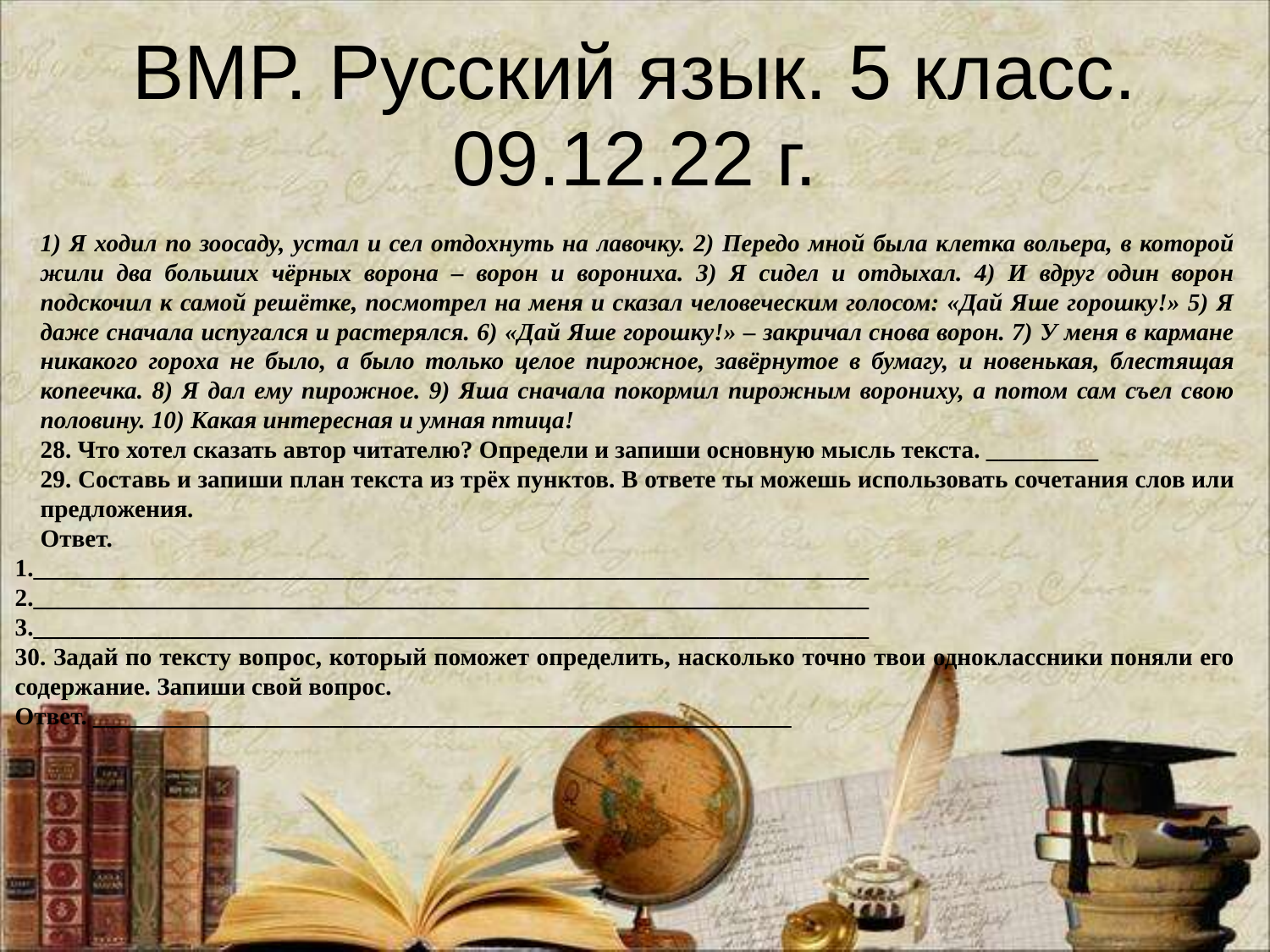

# ВМР. Русский язык. 5 класс. 09.12.22 г.
1) Я ходил по зоосаду, устал и сел отдохнуть на лавочку. 2) Передо мной была клетка вольера, в которой жили два больших чёрных ворона – ворон и ворониха. 3) Я сидел и отдыхал. 4) И вдруг один ворон подскочил к самой решётке, посмотрел на меня и сказал человеческим голосом: «Дай Яше горошку!» 5) Я даже сначала испугался и растерялся. 6) «Дай Яше горошку!» – закричал снова ворон. 7) У меня в кармане никакого гороха не было, а было только целое пирожное, завёрнутое в бумагу, и новенькая, блестящая копеечка. 8) Я дал ему пирожное. 9) Яша сначала покормил пирожным ворониху, а потом сам съел свою половину. 10) Какая интересная и умная птица!
28. Что хотел сказать автор читателю? Определи и запиши основную мысль текста. _________
29. Составь и запиши план текста из трёх пунктов. В ответе ты можешь использовать сочетания слов или предложения.
Ответ.
1.___________________________________________________________________
2.___________________________________________________________________
3.___________________________________________________________________
30. Задай по тексту вопрос, который поможет определить, насколько точно твои одноклассники поняли его содержание. Запиши свой вопрос.
Ответ. ________________________________________________________